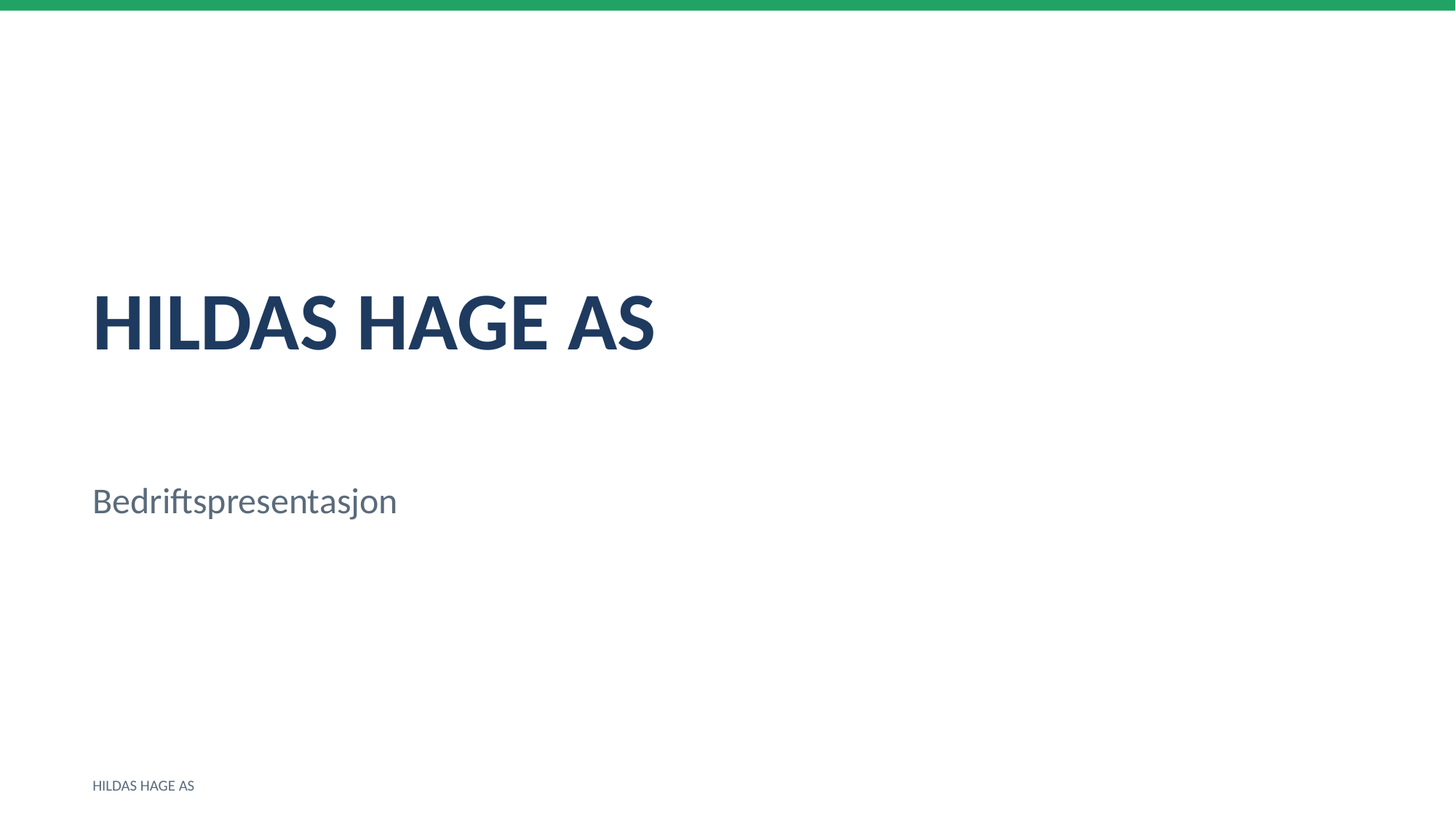

HILDAS HAGE AS
Bedriftspresentasjon
HILDAS HAGE AS